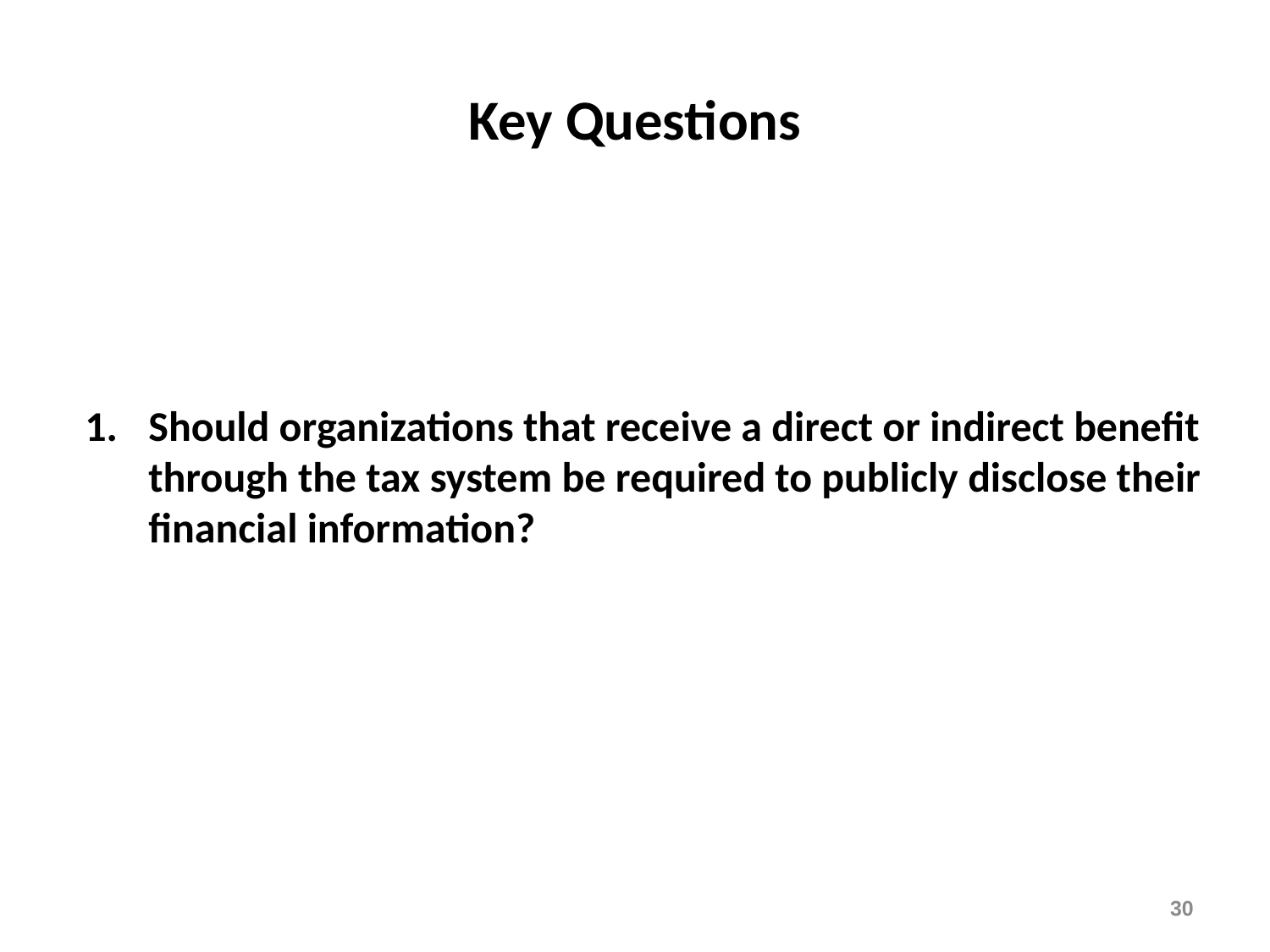

# Key Questions

Should organizations that receive a direct or indirect benefit through the tax system be required to publicly disclose their financial information?
30